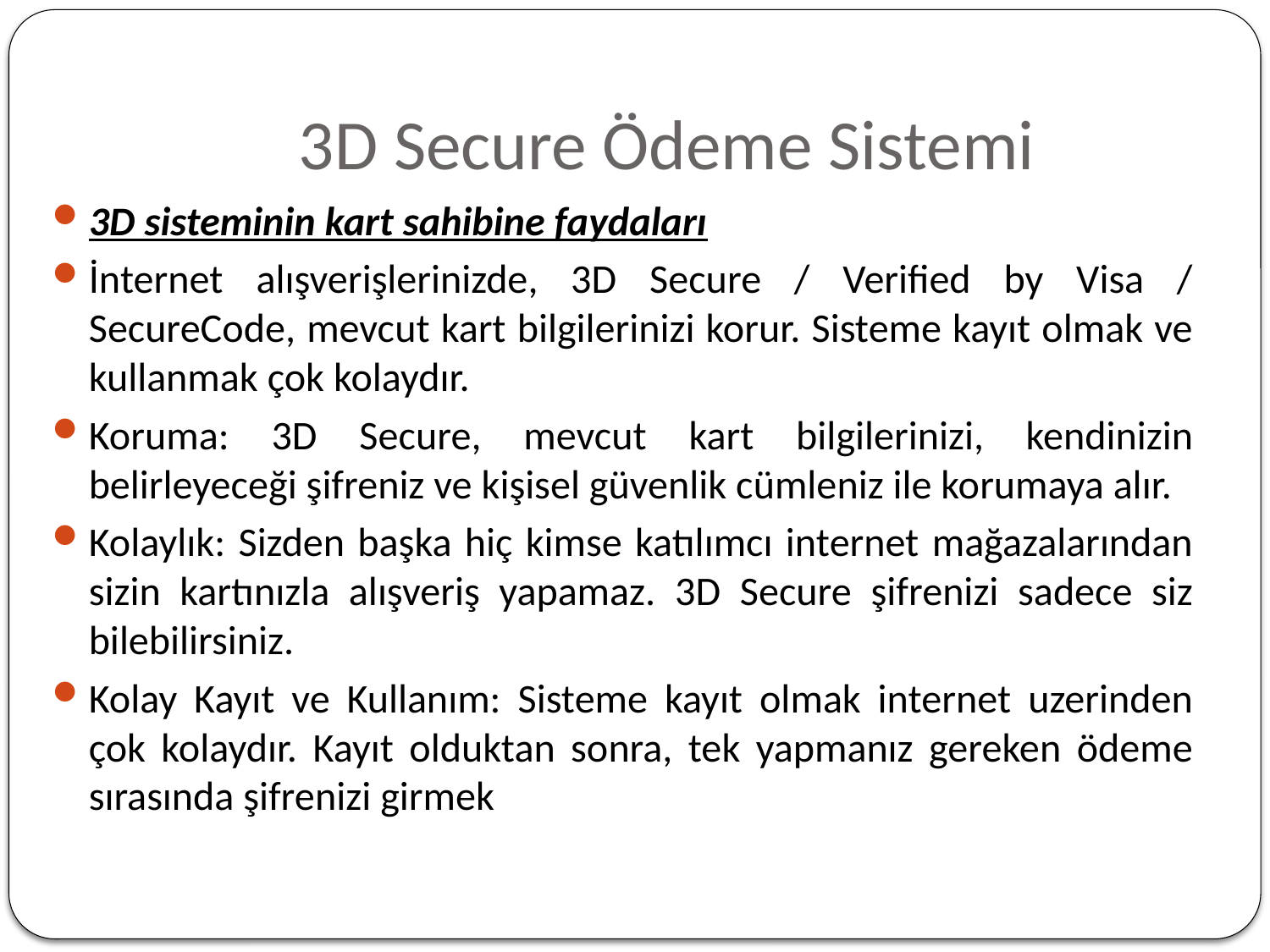

# 3D Secure Ödeme Sistemi
3D sisteminin kart sahibine faydaları
İnternet alışverişlerinizde, 3D Secure / Verified by Visa / SecureCode, mevcut kart bilgilerinizi korur. Sisteme kayıt olmak ve kullanmak çok kolaydır.
Koruma: 3D Secure, mevcut kart bilgilerinizi, kendinizin belirleyeceği şifreniz ve kişisel güvenlik cümleniz ile korumaya alır.
Kolaylık: Sizden başka hiç kimse katılımcı internet mağazalarından sizin kartınızla alışveriş yapamaz. 3D Secure şifrenizi sadece siz bilebilirsiniz.
Kolay Kayıt ve Kullanım: Sisteme kayıt olmak internet uzerinden çok kolaydır. Kayıt olduktan sonra, tek yapmanız gereken ödeme sırasında şifrenizi girmek